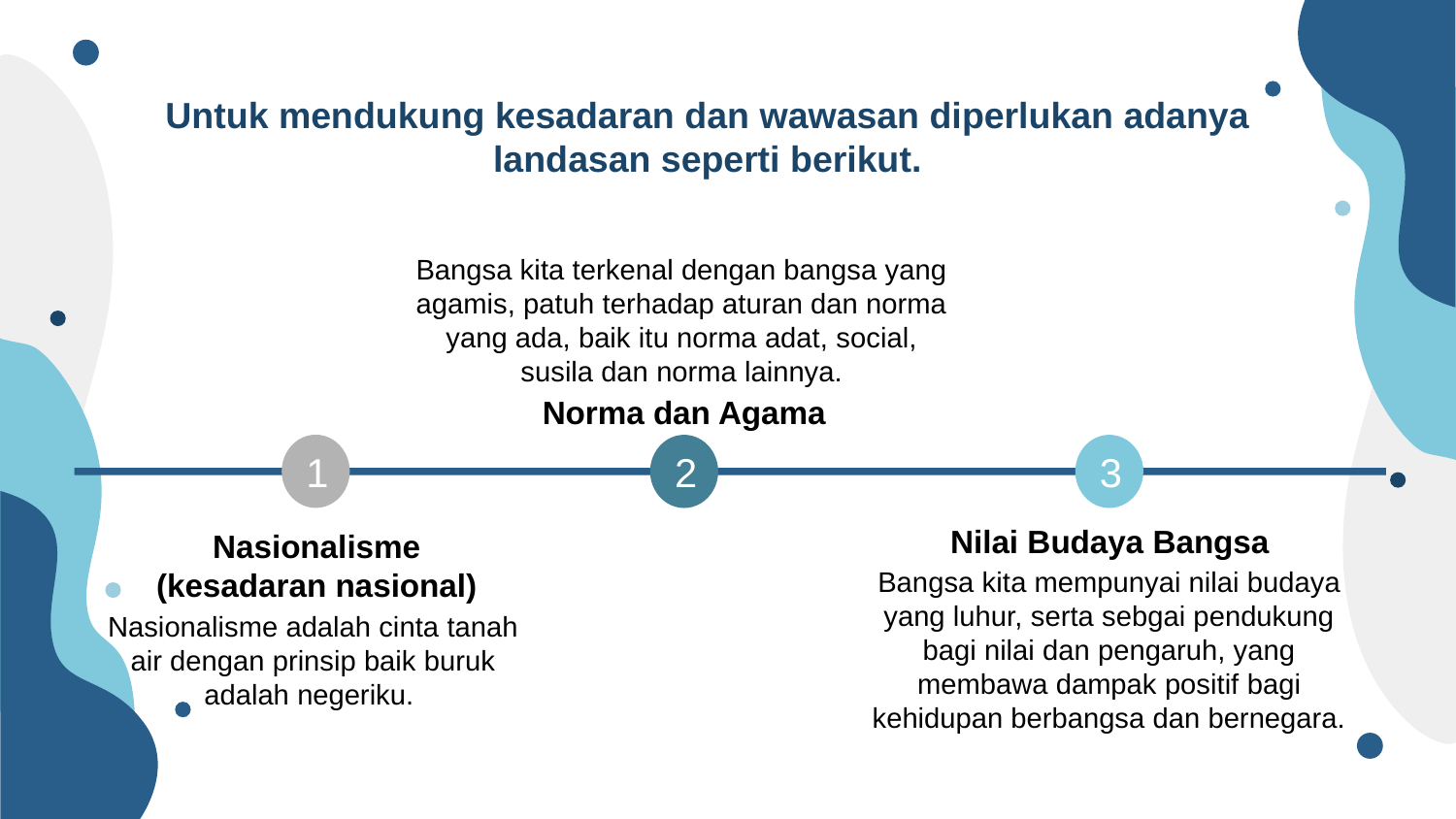

# Untuk mendukung kesadaran dan wawasan diperlukan adanya landasan seperti berikut.
Bangsa kita terkenal dengan bangsa yang agamis, patuh terhadap aturan dan norma yang ada, baik itu norma adat, social, susila dan norma lainnya.
Norma dan Agama
1
2
3

Nilai Budaya Bangsa
Nasionalisme (kesadaran nasional)
Bangsa kita mempunyai nilai budaya yang luhur, serta sebgai pendukung bagi nilai dan pengaruh, yang membawa dampak positif bagi kehidupan berbangsa dan bernegara.
Nasionalisme adalah cinta tanah air dengan prinsip baik buruk adalah negeriku.